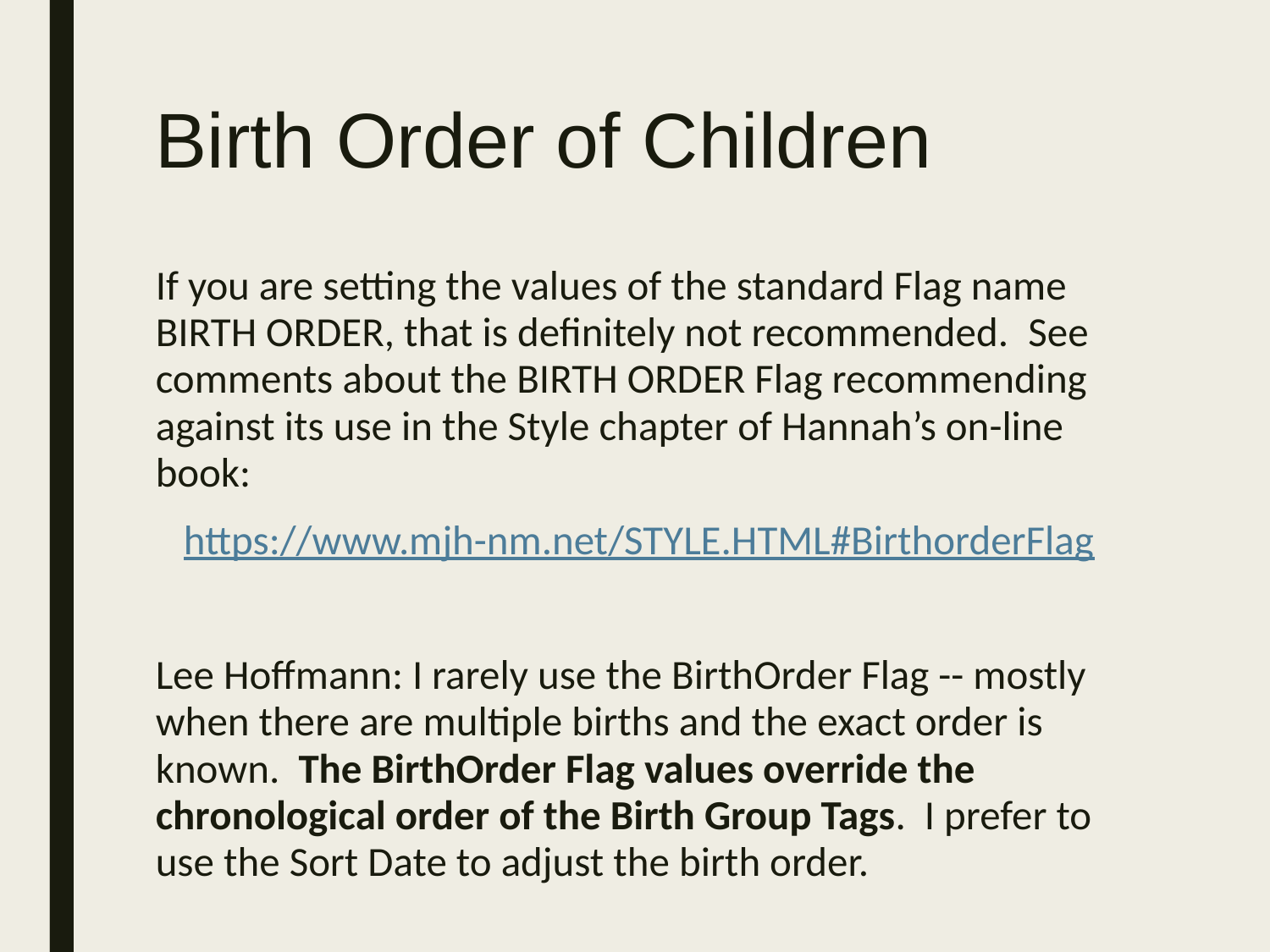

# Birth Order of Children
If you are setting the values of the standard Flag name BIRTH ORDER, that is definitely not recommended.  See comments about the BIRTH ORDER Flag recommending against its use in the Style chapter of Hannah’s on-line book:
   https://www.mjh-nm.net/STYLE.HTML#BirthorderFlag

Lee Hoffmann: I rarely use the BirthOrder Flag -- mostly when there are multiple births and the exact order is known.  The BirthOrder Flag values override the chronological order of the Birth Group Tags.  I prefer to use the Sort Date to adjust the birth order.